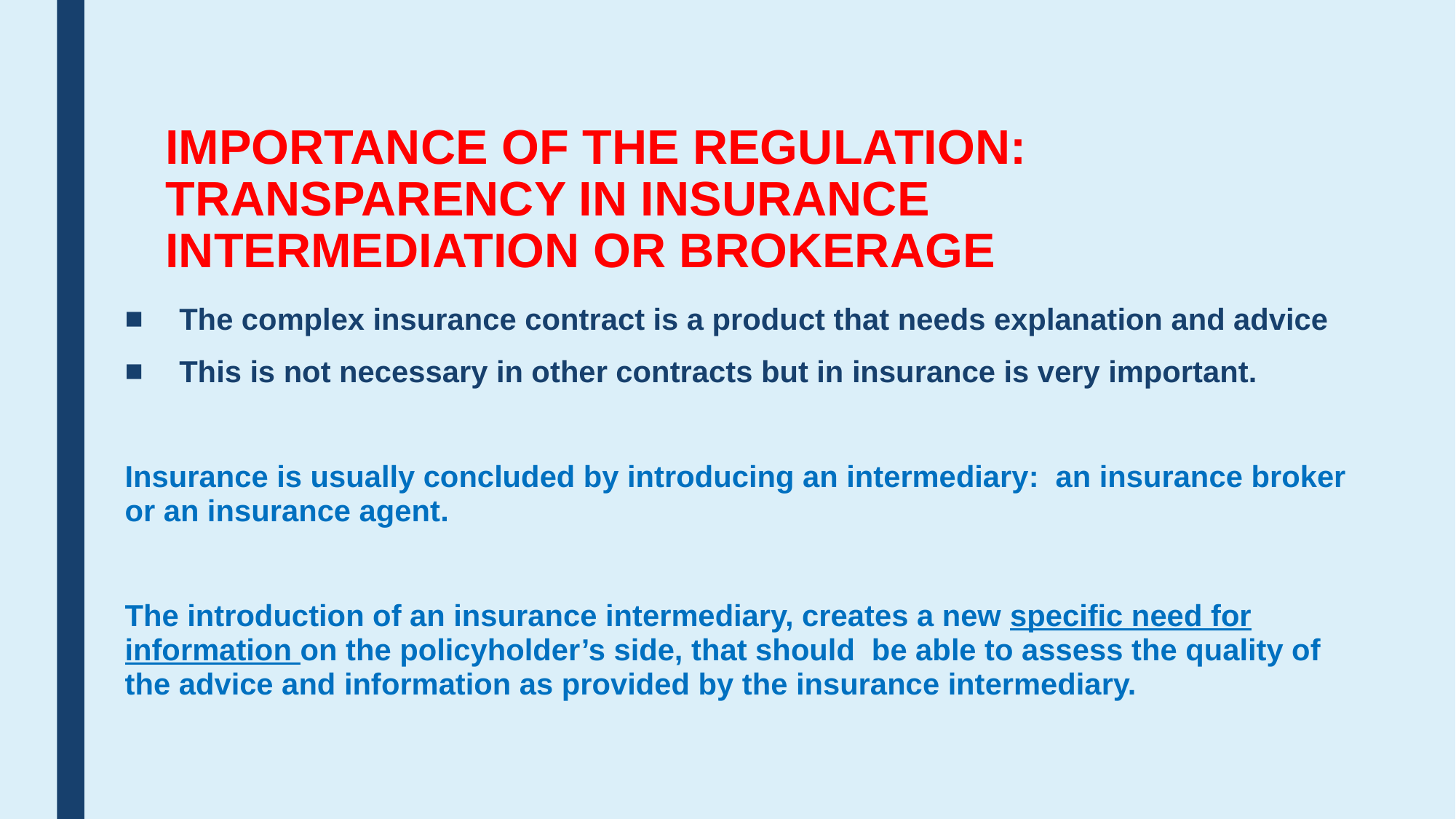

# IMPORTANCE OF THE REGULATION: TRANSPARENCY IN INSURANCE INTERMEDIATION OR BROKERAGE

 The complex insurance contract is a product that needs explanation and advice
 This is not necessary in other contracts but in insurance is very important.

Insurance is usually concluded by introducing an intermediary:  an insurance broker or an insurance agent.

The introduction of an insurance intermediary, creates a new specific need for information on the policyholder’s side, that should  be able to assess the quality of the advice and information as provided by the insurance intermediary.